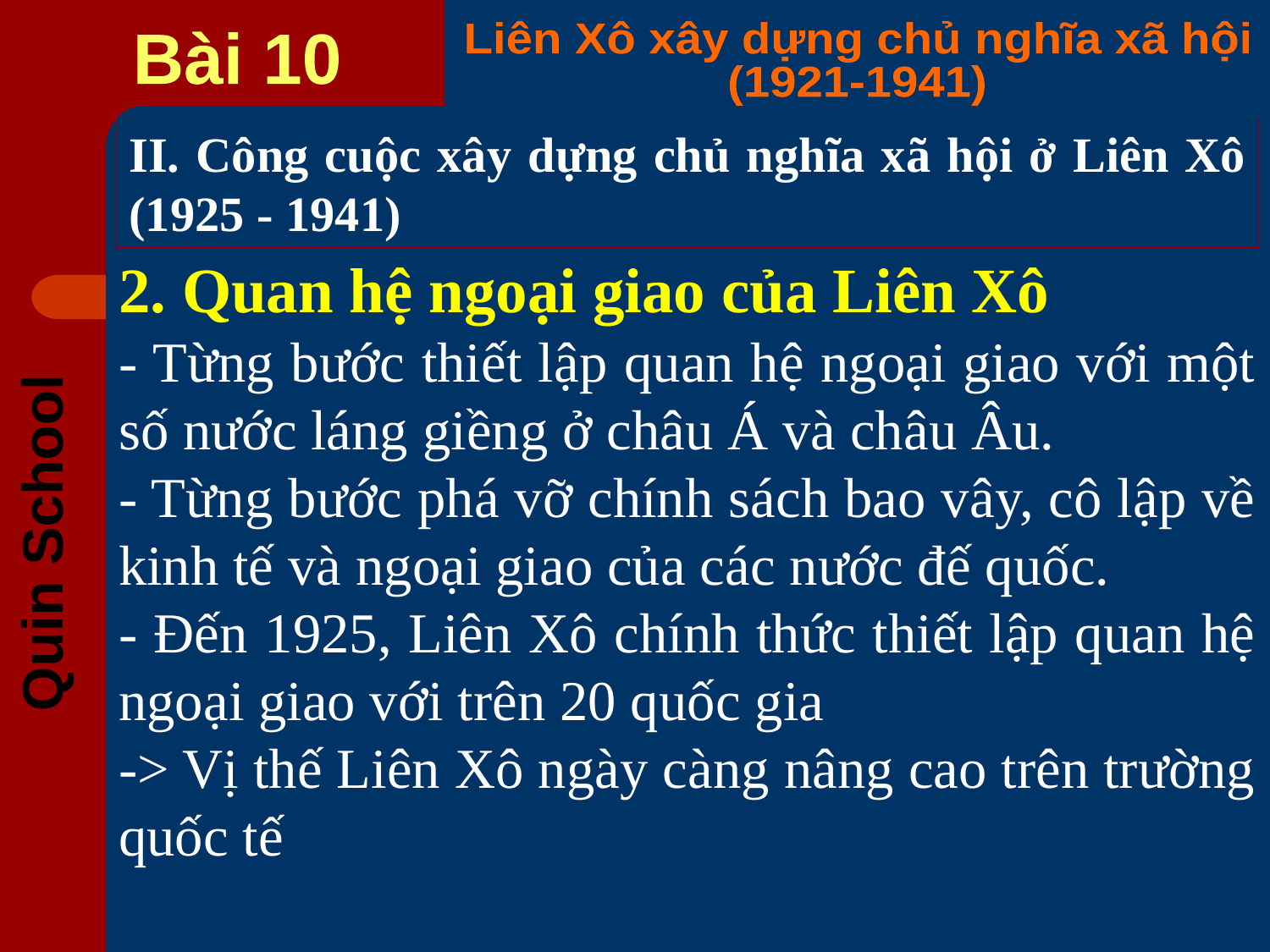

II. Công cuộc xây dựng chủ nghĩa xã hội ở Liên Xô (1925 - 1941)
2. Quan hệ ngoại giao của Liên Xô
- Từng bước thiết lập quan hệ ngoại giao với một số nước láng giềng ở châu Á và châu Âu.
- Từng bước phá vỡ chính sách bao vây, cô lập về kinh tế và ngoại giao của các nước đế quốc.
- Đến 1925, Liên Xô chính thức thiết lập quan hệ ngoại giao với trên 20 quốc gia
-> Vị thế Liên Xô ngày càng nâng cao trên trường quốc tế